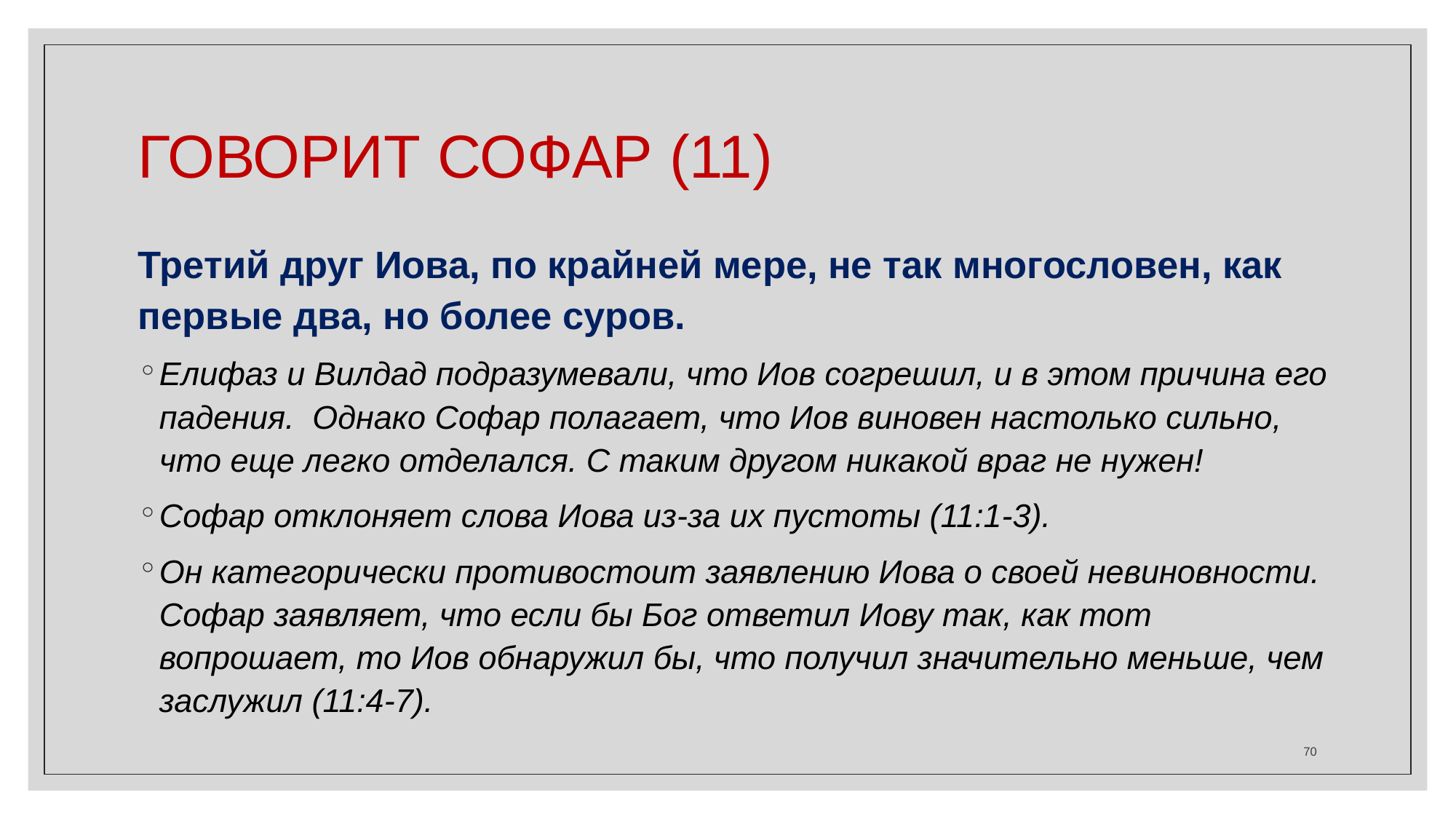

ГОВОРИТ СОФАР (11)
Третий друг Иова, по крайней мере, не так многословен, как первые два, но более суров.
Елифаз и Вилдад подразумевали, что Иов согрешил, и в этом причина его падения.  Однако Софар полагает, что Иов виновен настолько сильно, что еще легко отделался. С таким другом никакой враг не нужен!
Софар отклоняет слова Иова из-за их пустоты (11:1-3).
Он категорически противостоит заявлению Иова о своей невиновности.  Софар заявляет, что если бы Бог ответил Иову так, как тот вопрошает, то Иов обнаружил бы, что получил значительно меньше, чем заслужил (11:4-7).
70